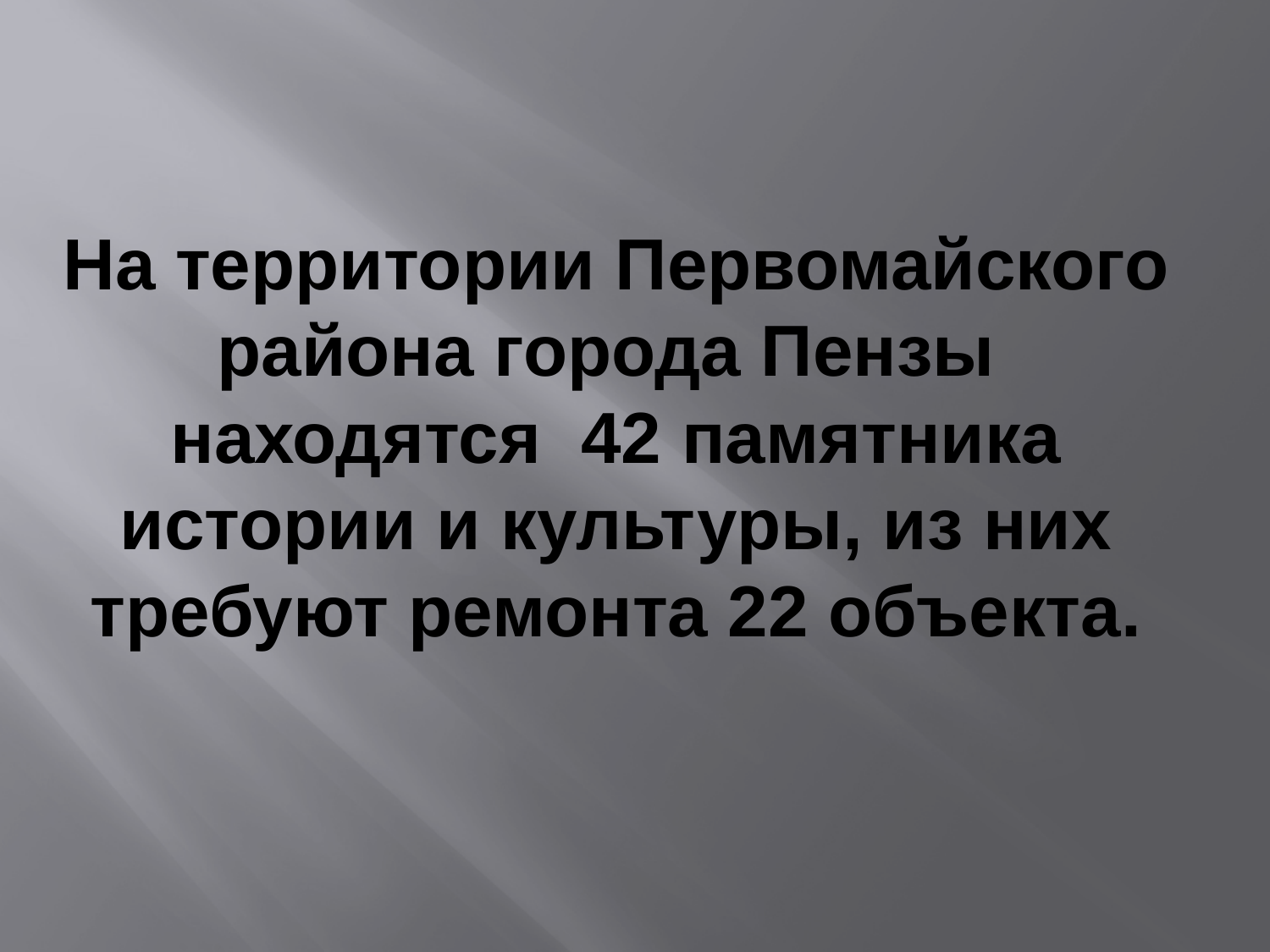

# На территории Первомайского района города Пензы находятся  42 памятника истории и культуры, из них требуют ремонта 22 объекта.